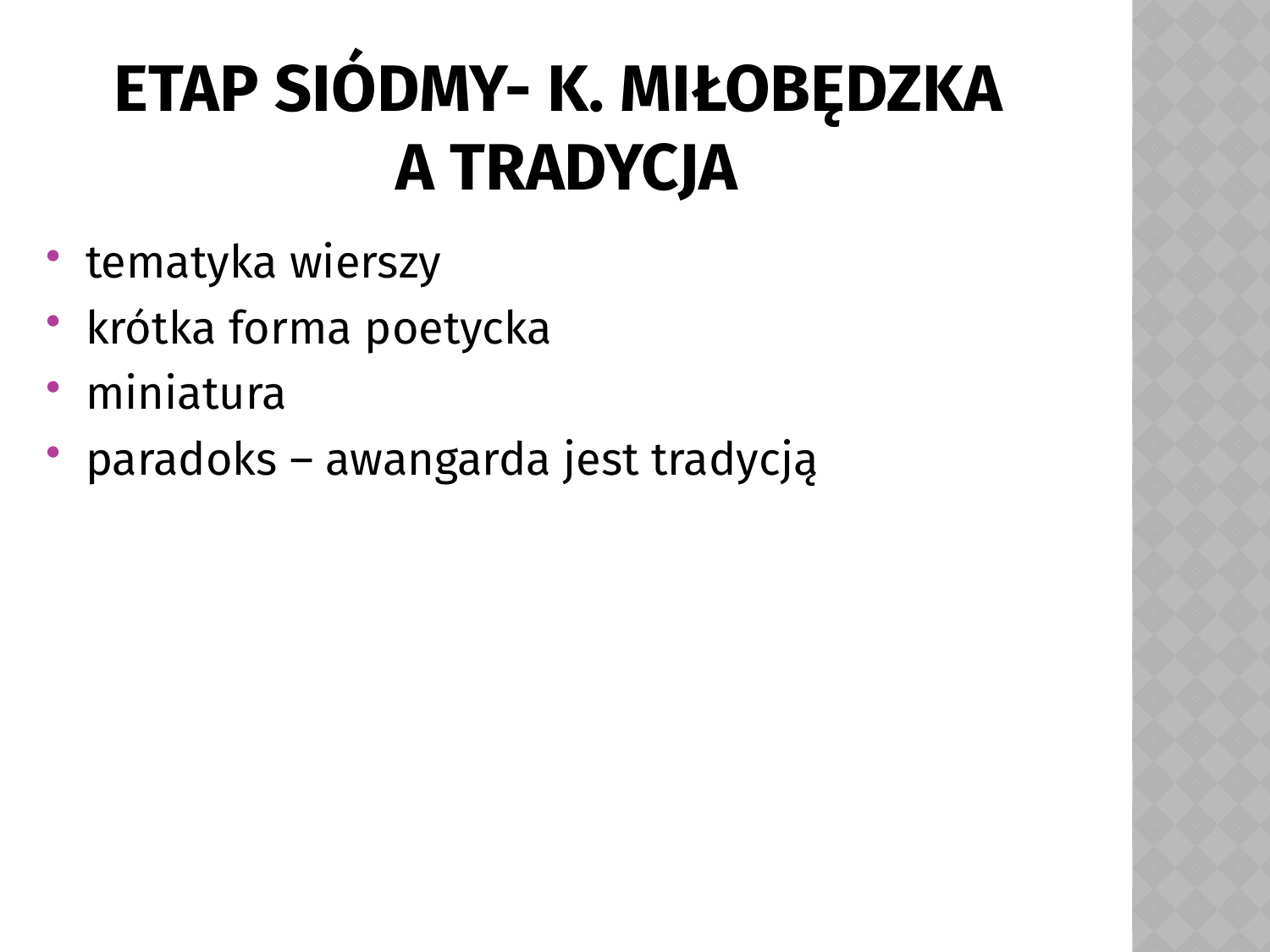

# Etap siódmy- k. miłobędzka a tradycja
tematyka wierszy
krótka forma poetycka
miniatura
paradoks – awangarda jest tradycją